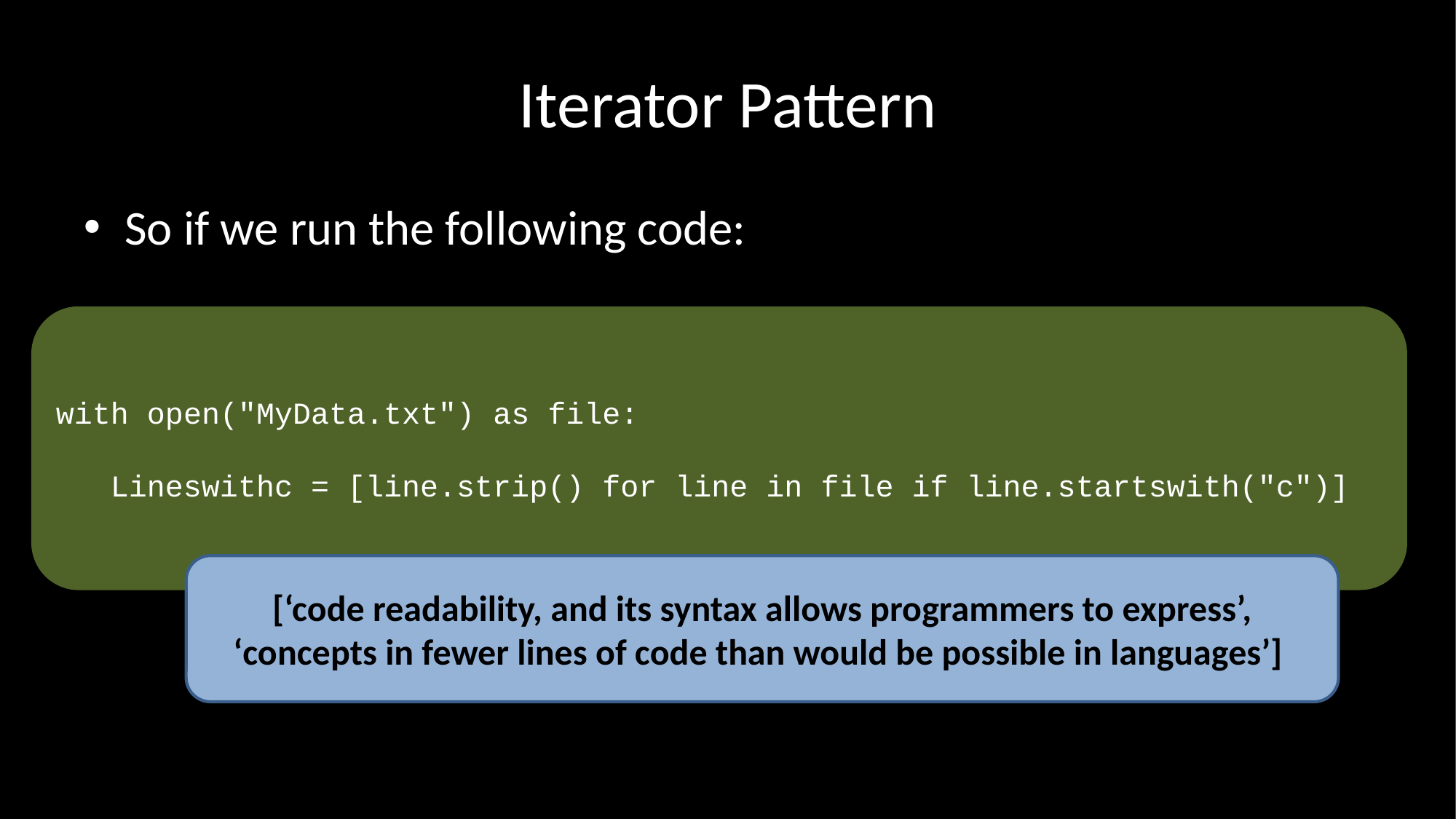

# Iterator Pattern
So if we run the following code:
with open("MyData.txt") as file:

   Lineswithc = [line.strip() for line in file if line.startswith("c")]
[‘code readability, and its syntax allows programmers to express’,
‘concepts in fewer lines of code than would be possible in languages’]